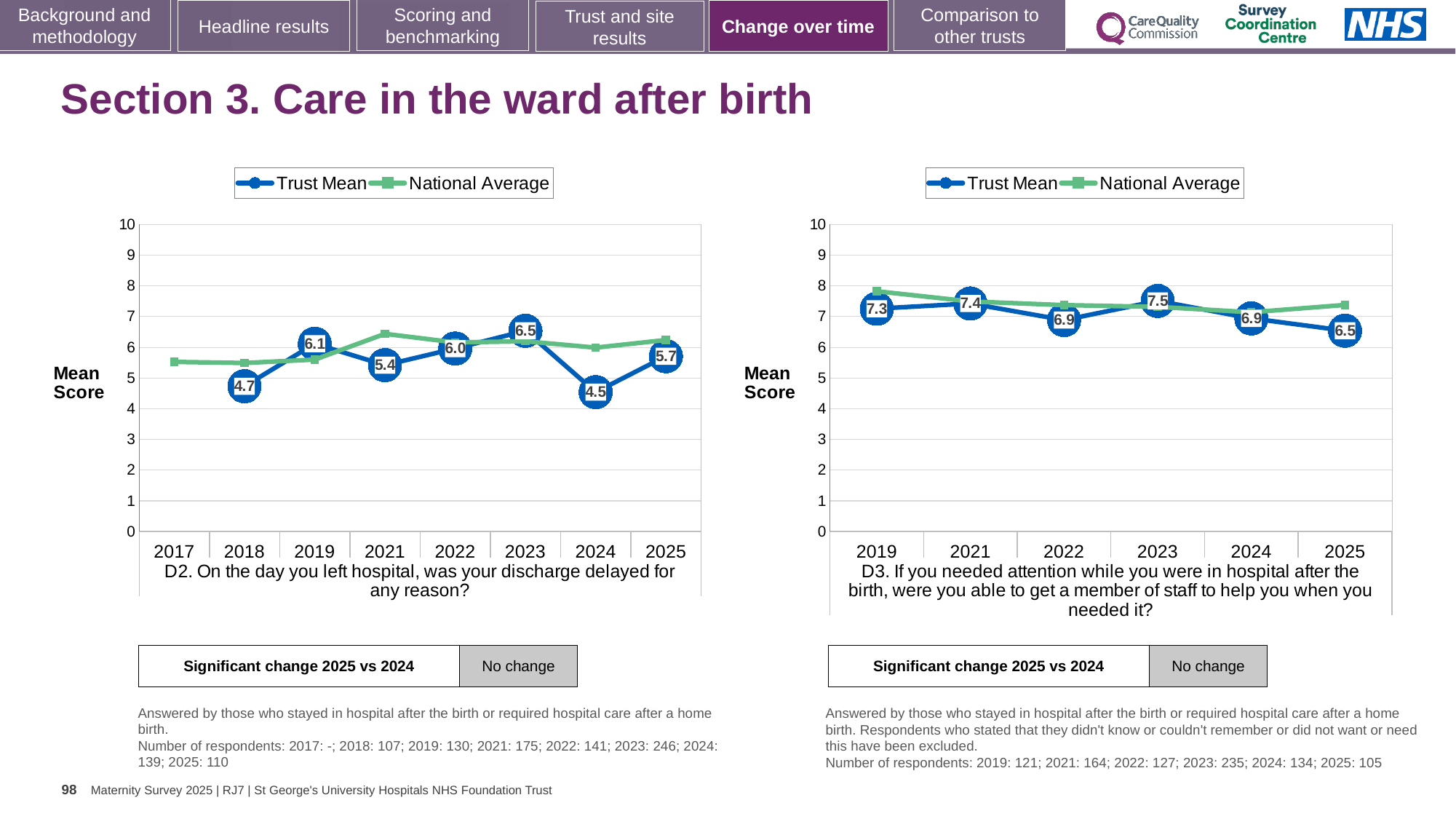

# Section 3. Care in the ward after birth

### Chart

| Category | Trust Mean | National Average |
|---|---|---|
| 2017 | None | 5.523643817672853 |
| 2018 | 4.73244888229581 | 5.488578253395415 |
| 2019 | 6.115980078942391 | 5.600333987908739 |
| 2021 | 5.419565947891313 | 6.438191176935847 |
| 2022 | 5.960413946610532 | 6.157741513252144 |
| 2023 | 6.537702507398856 | 6.196054069823878 |
| 2024 | 4.54096276971201 | 5.989078525222173 |
| 2025 | 5.709936257929931 | 6.237296059044717 |

### Chart

| Category | Trust Mean | National Average |
|---|---|---|
| 2019 | 7.25772917533263 | 7.823772959934425 |
| 2021 | 7.425838759777011 | 7.490943917452903 |
| 2022 | 6.885662759478861 | 7.373081950136807 |
| 2023 | 7.509825294476982 | 7.315135768863233 |
| 2024 | 6.940453816344617 | 7.139929559847528 |
| 2025 | 6.540211313371743 | 7.377948229936805 |
| Significant change 2025 vs 2024 | No change |
| --- | --- |
| Significant change 2025 vs 2024 | No change |
| --- | --- |
Answered by those who stayed in hospital after the birth or required hospital care after a home birth.
Number of respondents: 2017: -; 2018: 107; 2019: 130; 2021: 175; 2022: 141; 2023: 246; 2024: 139; 2025: 110
Answered by those who stayed in hospital after the birth or required hospital care after a home birth. Respondents who stated that they didn't know or couldn't remember or did not want or need this have been excluded.
Number of respondents: 2019: 121; 2021: 164; 2022: 127; 2023: 235; 2024: 134; 2025: 105
98